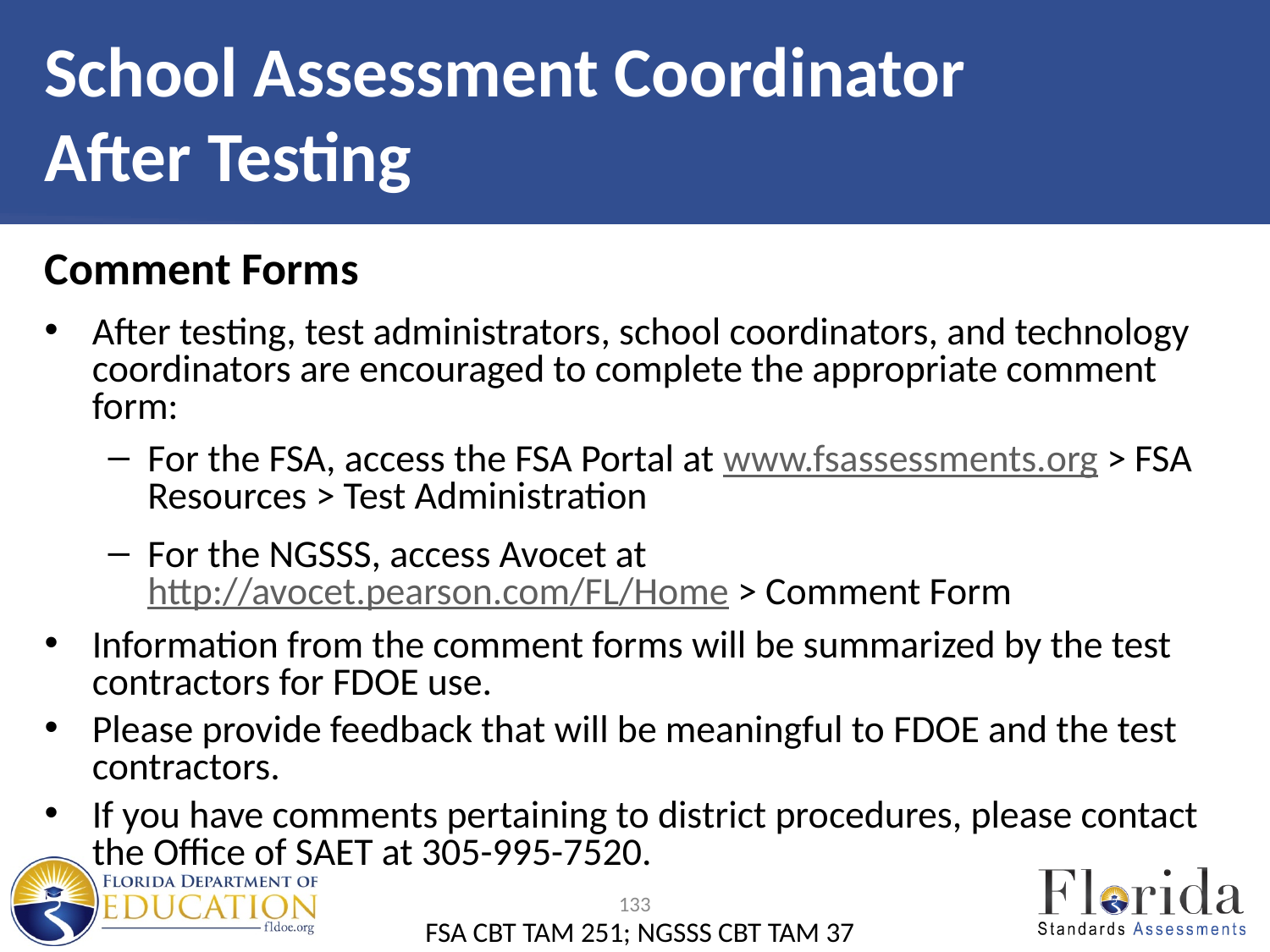

# School Assessment Coordinator After Testing
Comment Forms
After testing, test administrators, school coordinators, and technology coordinators are encouraged to complete the appropriate comment form:
For the FSA, access the FSA Portal at www.fsassessments.org > FSA Resources > Test Administration
For the NGSSS, access Avocet at http://avocet.pearson.com/FL/Home > Comment Form
Information from the comment forms will be summarized by the test contractors for FDOE use.
Please provide feedback that will be meaningful to FDOE and the test contractors.
If you have comments pertaining to district procedures, please contact the Office of SAET at 305-995-7520.

133
FSA CBT TAM 251; NGSSS CBT TAM 37